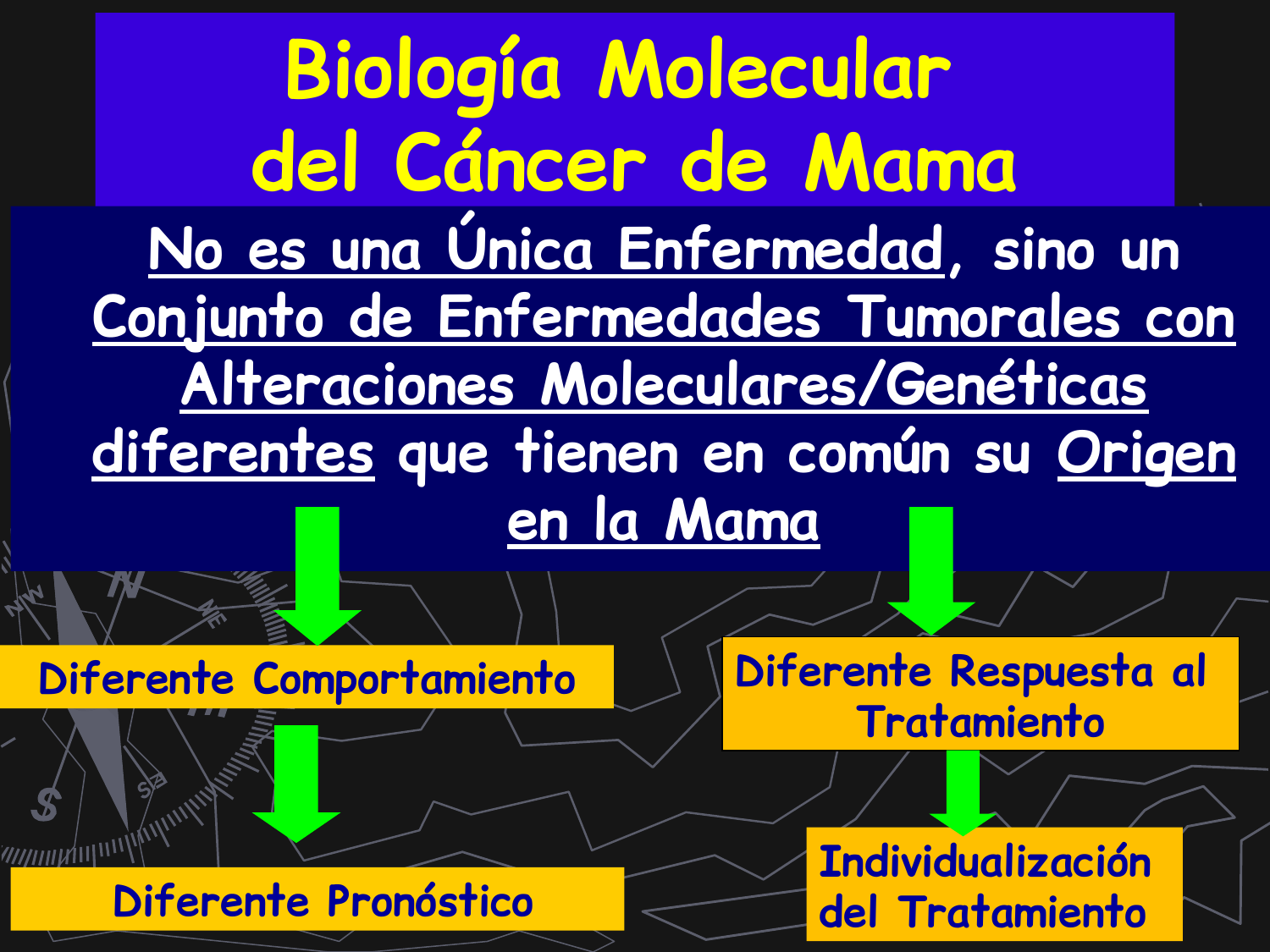

# Biología Molecular del Cáncer de Mama
	No es una Única Enfermedad, sino un Conjunto de Enfermedades Tumorales con Alteraciones Moleculares/Genéticas diferentes que tienen en común su Origen en la Mama

Diferente Respuesta al
Tratamiento
Diferente Comportamiento

Individualización
del Tratamiento
 Diferente Pronóstico